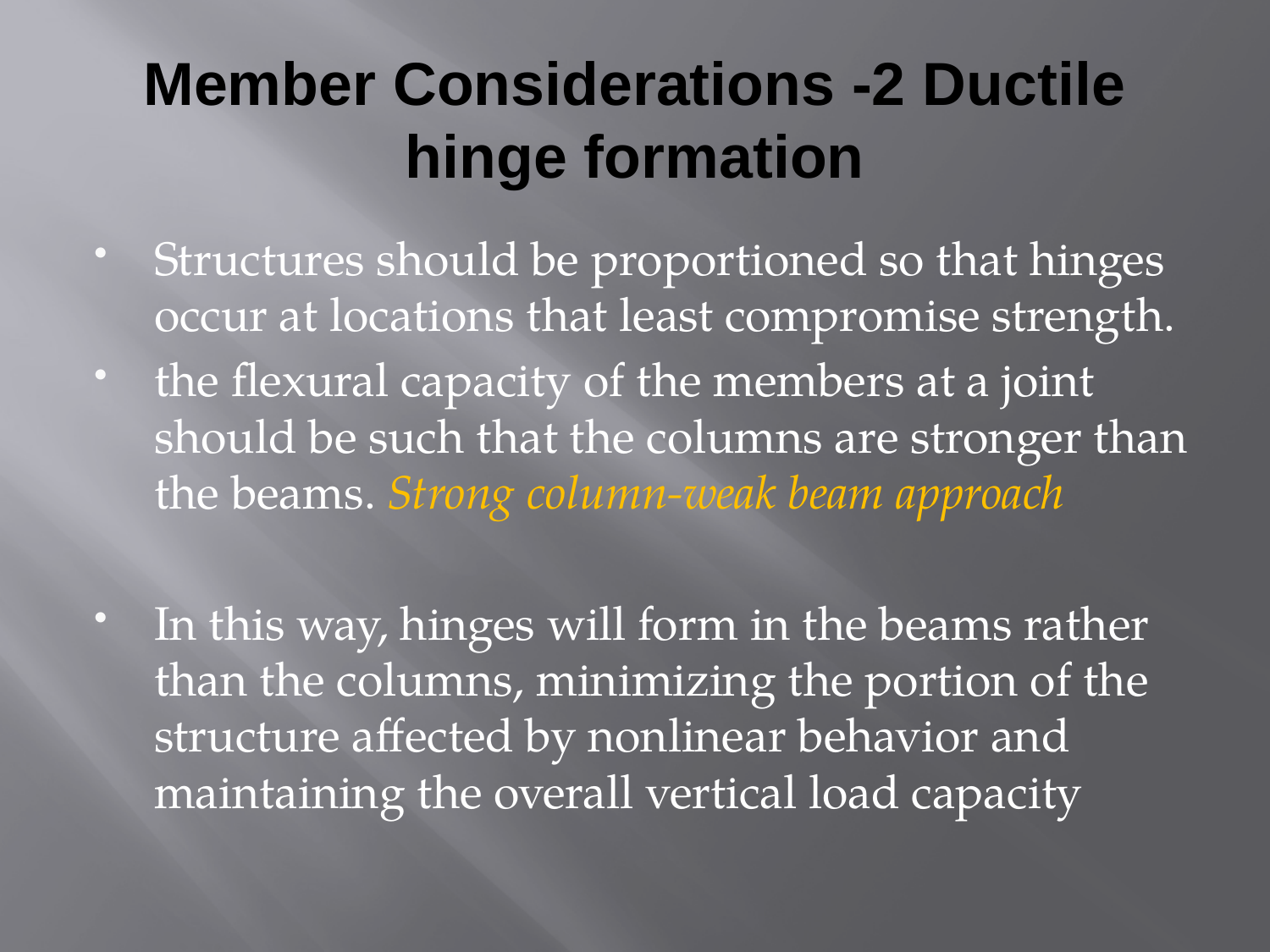

# Member Considerations -2 Ductile hinge formation
Structures should be proportioned so that hinges occur at locations that least compromise strength.
the flexural capacity of the members at a joint  should be such that the columns are stronger than the beams. Strong column-weak beam approach

In this way, hinges will form in the beams rather than the columns, minimizing the portion of the structure affected by nonlinear behavior and maintaining the overall vertical load capacity